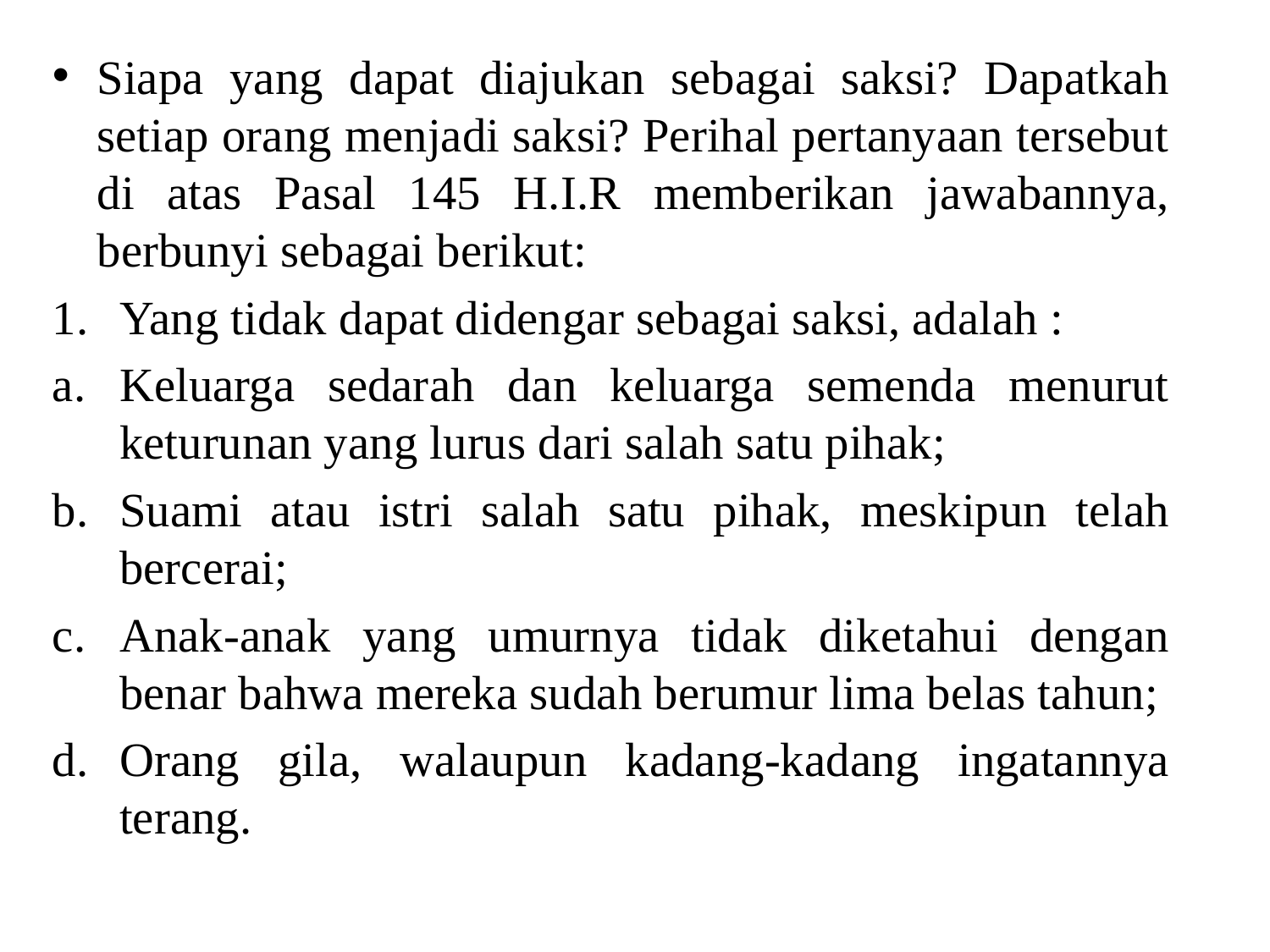

Siapa yang dapat diajukan sebagai saksi? Dapatkah setiap orang menjadi saksi? Perihal pertanyaan tersebut di atas Pasal 145 H.I.R memberikan jawabannya, berbunyi sebagai berikut:
Yang tidak dapat didengar sebagai saksi, adalah :
Keluarga sedarah dan keluarga semenda menurut keturunan yang lurus dari salah satu pihak;
Suami atau istri salah satu pihak, meskipun telah bercerai;
Anak-anak yang umurnya tidak diketahui dengan benar bahwa mereka sudah berumur lima belas tahun;
Orang gila, walaupun kadang-kadang ingatannya terang.